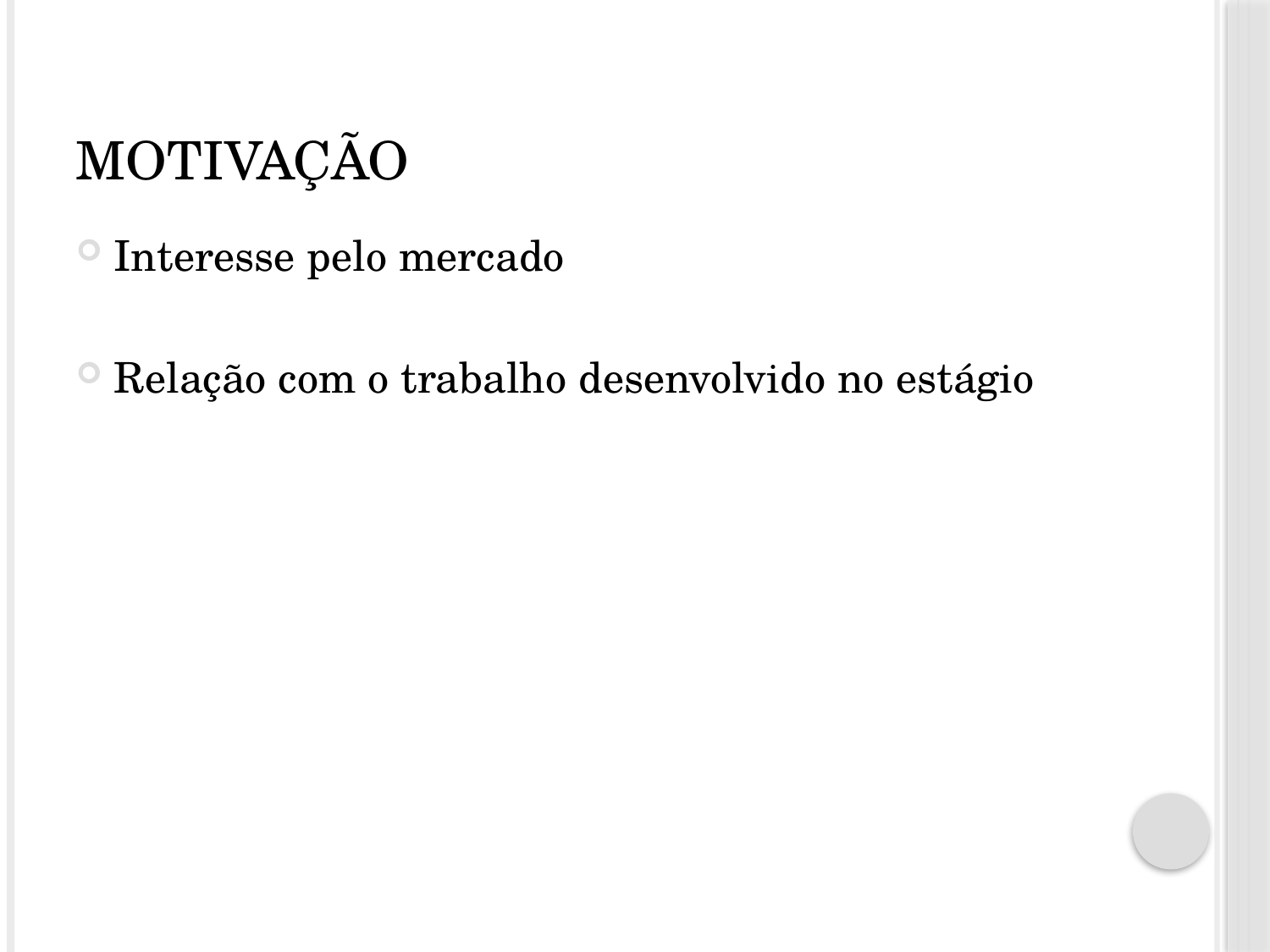

# Motivação
Interesse pelo mercado

Relação com o trabalho desenvolvido no estágio